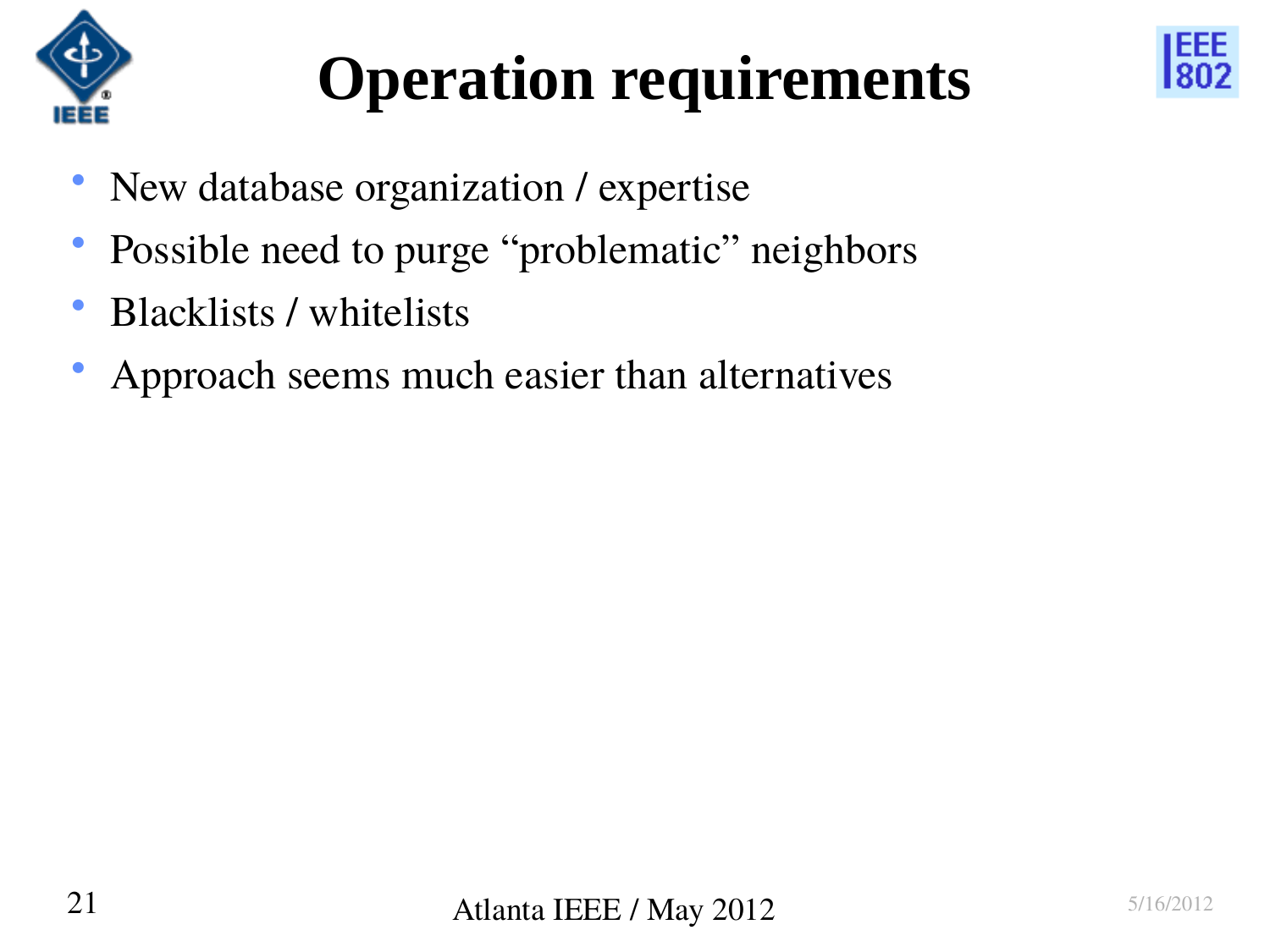

# Operation requirements
New database organization / expertise
Possible need to purge “problematic” neighbors
Blacklists / whitelists
Approach seems much easier than alternatives

21
5/16/2012
Atlanta IEEE / May 2012